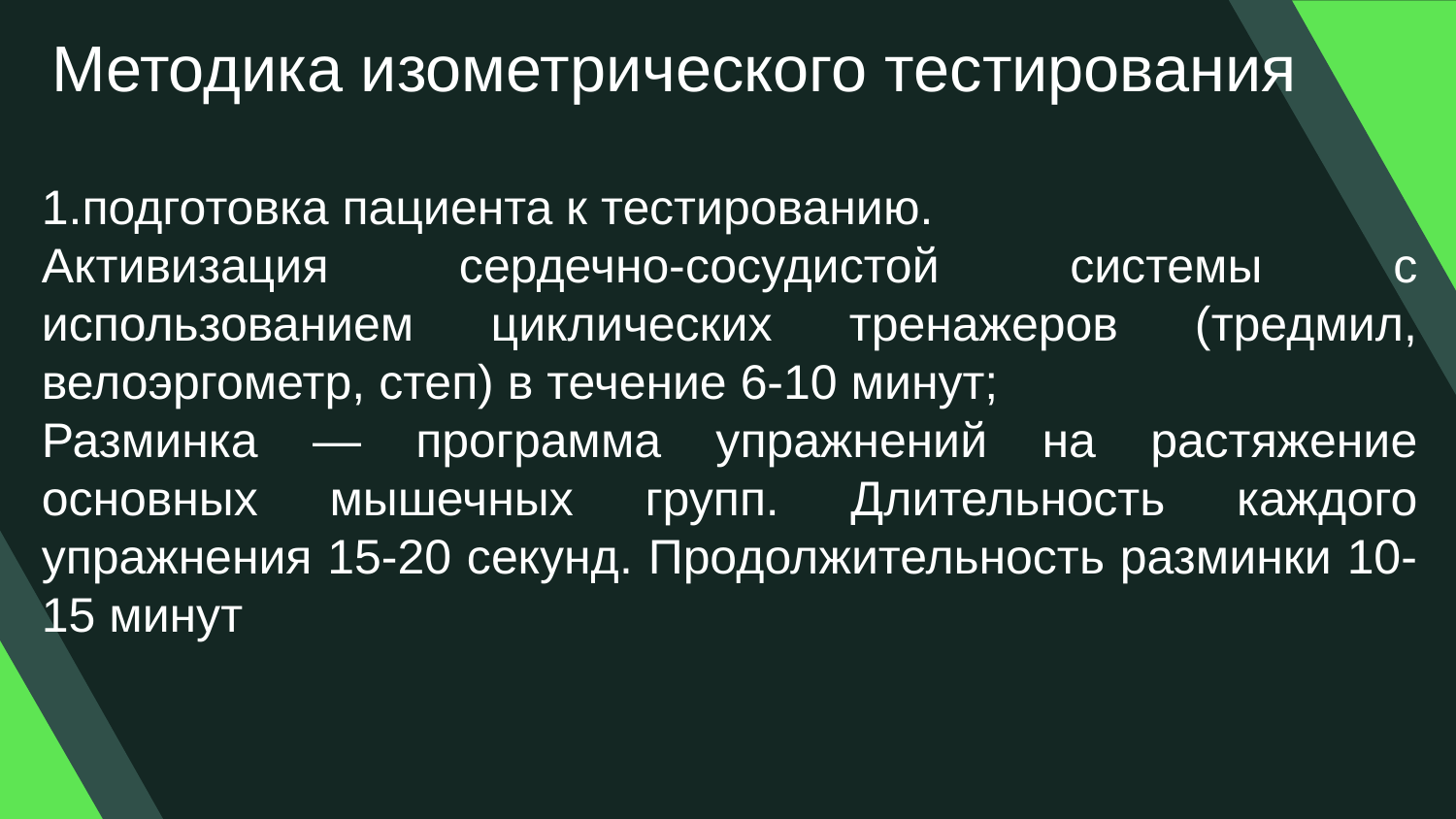

Методика изометрического тестирования
1.подготовка пациента к тестированию.
Активизация сердечно-сосудистой системы с использованием циклических тренажеров (тредмил, велоэргометр, степ) в течение 6-10 минут;
Разминка — программа упражнений на растяжение основных мышечных групп. Длительность каждого упражнения 15-20 секунд. Продолжительность разминки 10-15 минут